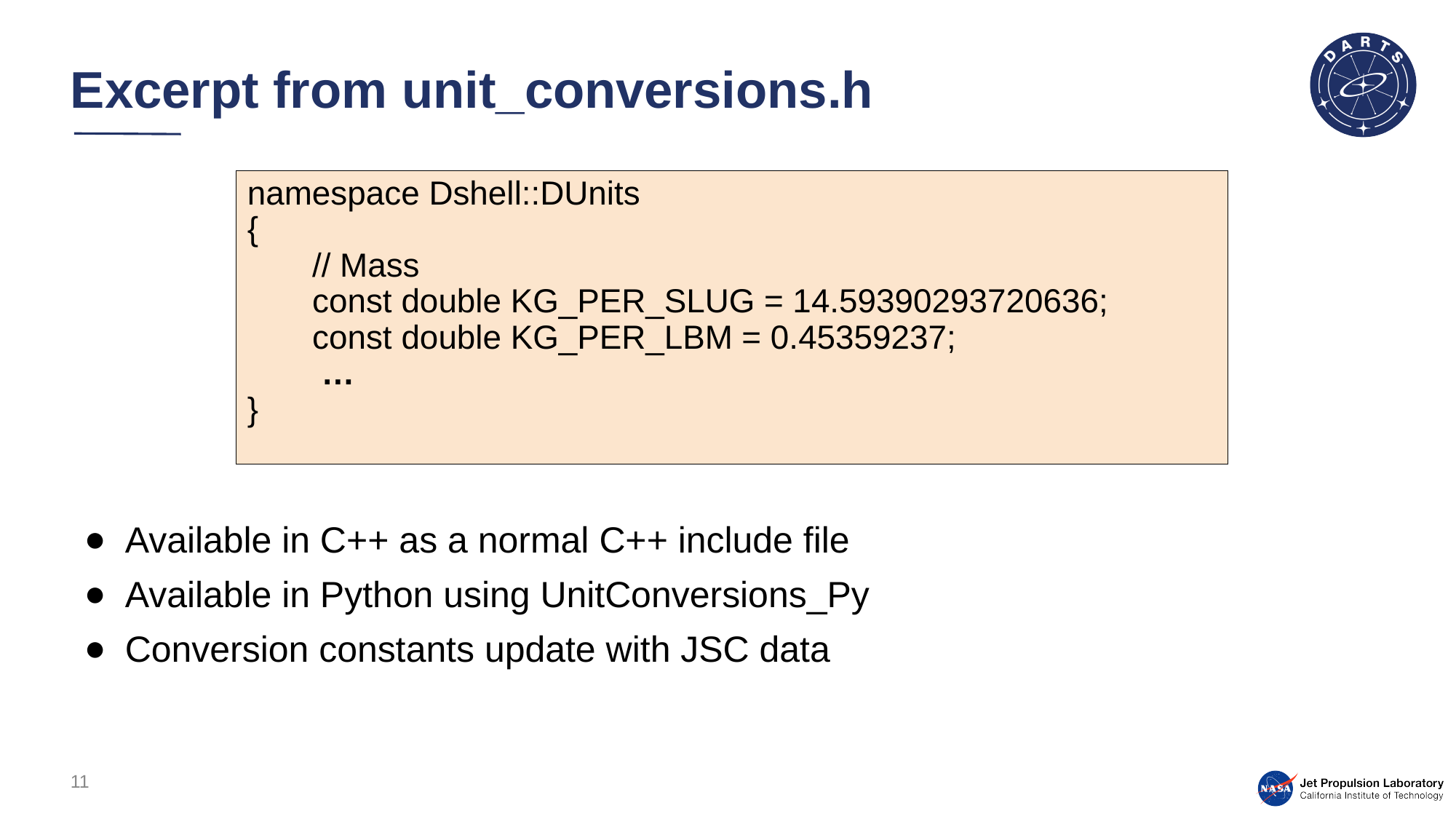

# Excerpt from unit_conversions.h
namespace Dshell::DUnits
{
       // Mass
       const double KG_PER_SLUG = 14.59390293720636;
       const double KG_PER_LBM = 0.45359237;
        …
}
Available in C++ as a normal C++ include file
Available in Python using UnitConversions_Py
Conversion constants update with JSC data
11